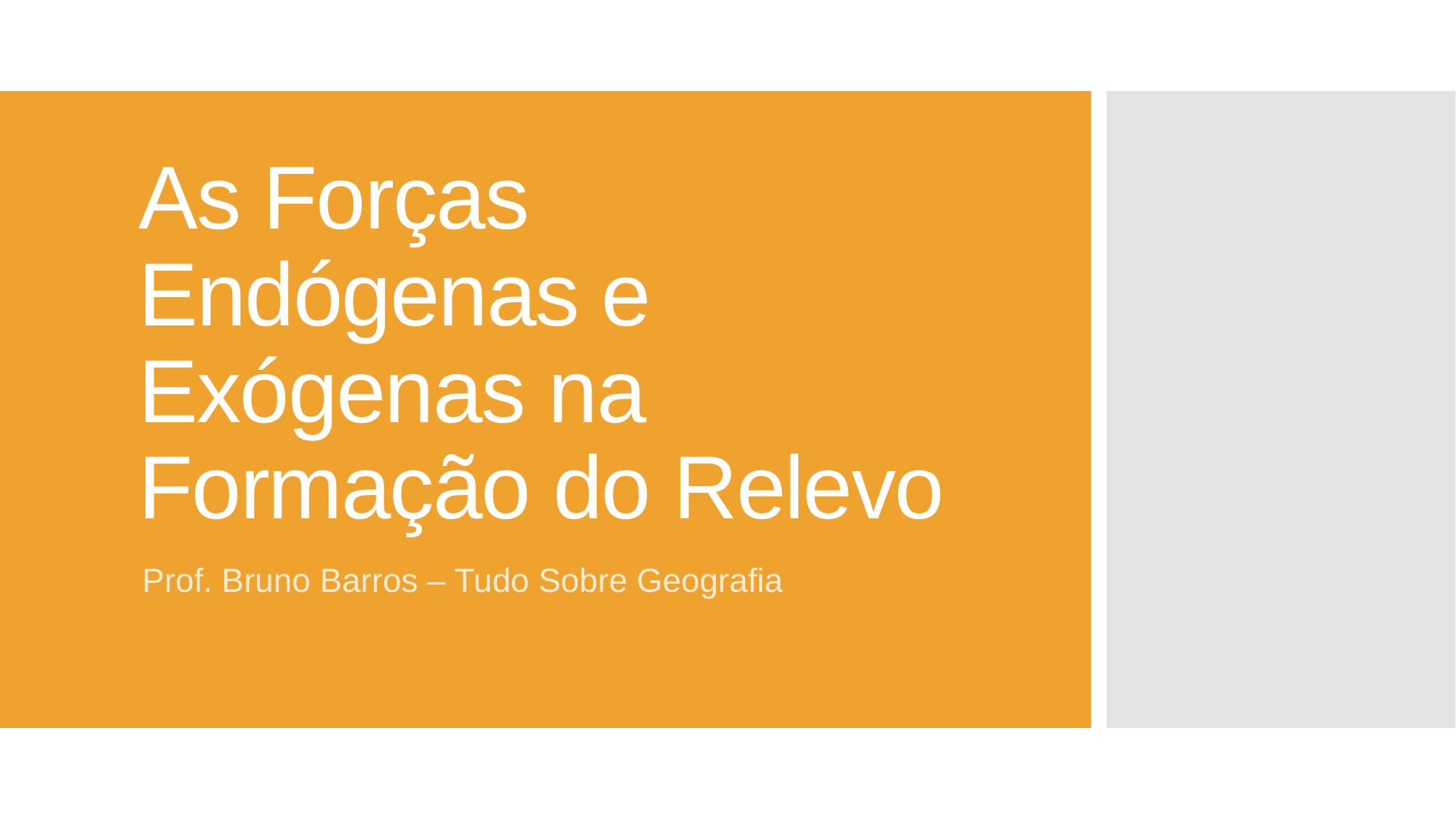

# As Forças Endógenas e Exógenas na Formação do Relevo
Prof. Bruno Barros – Tudo Sobre Geografia